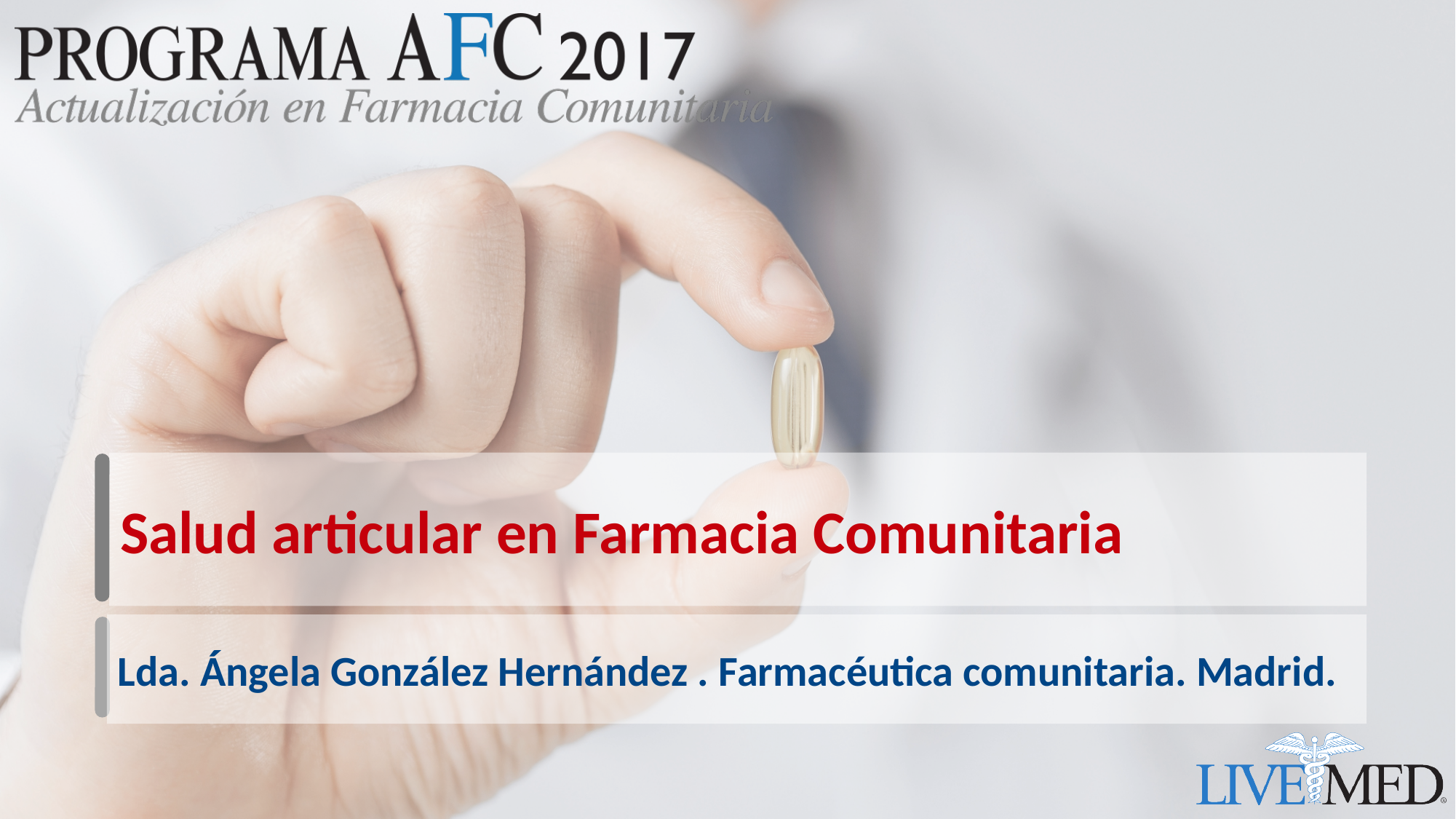

# Salud articular en Farmacia Comunitaria
Lda. Ángela González Hernández . Farmacéutica comunitaria. Madrid.